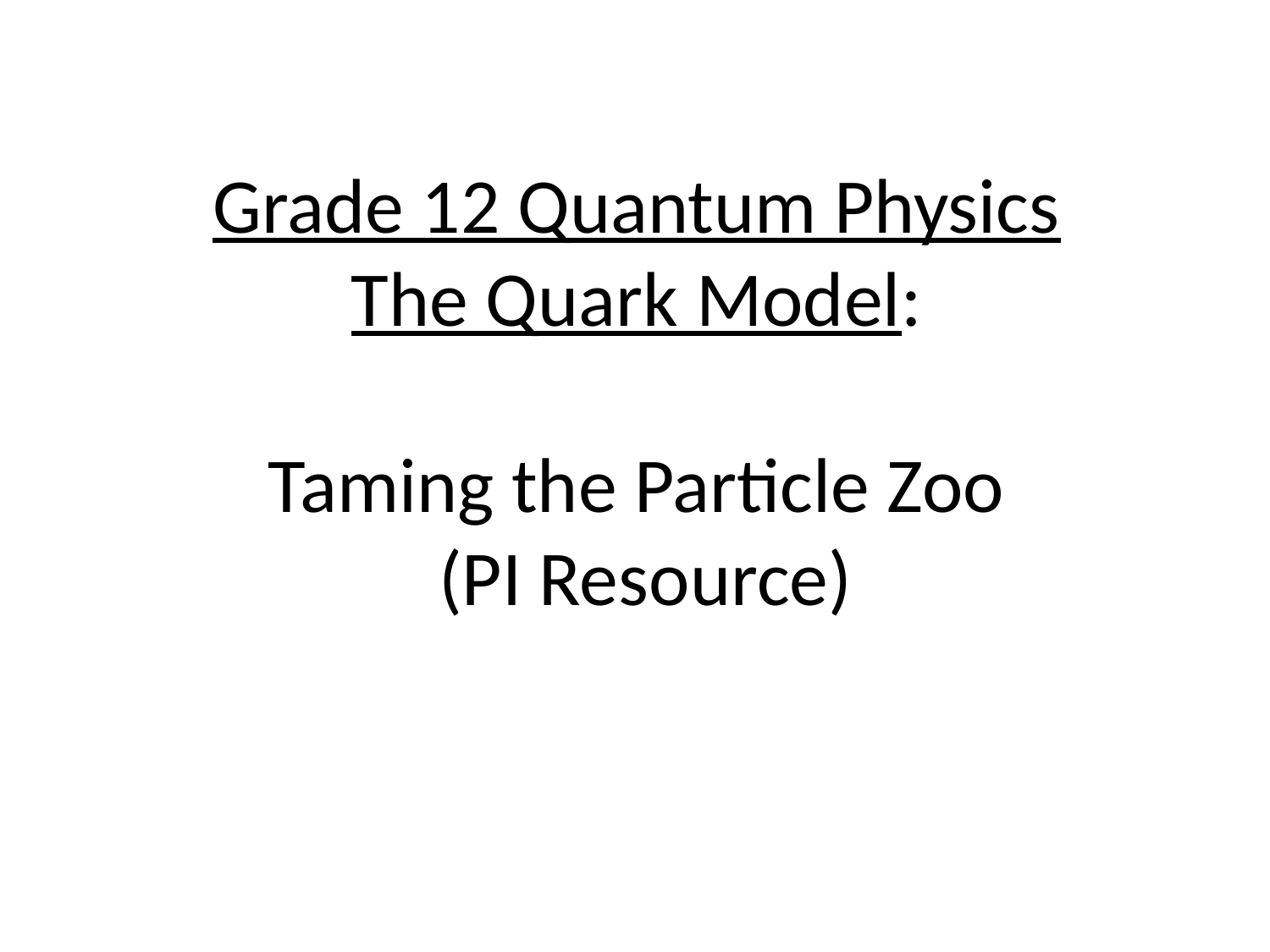

# Grade 12 Quantum Physics The Quark Model: Taming the Particle Zoo (PI Resource)